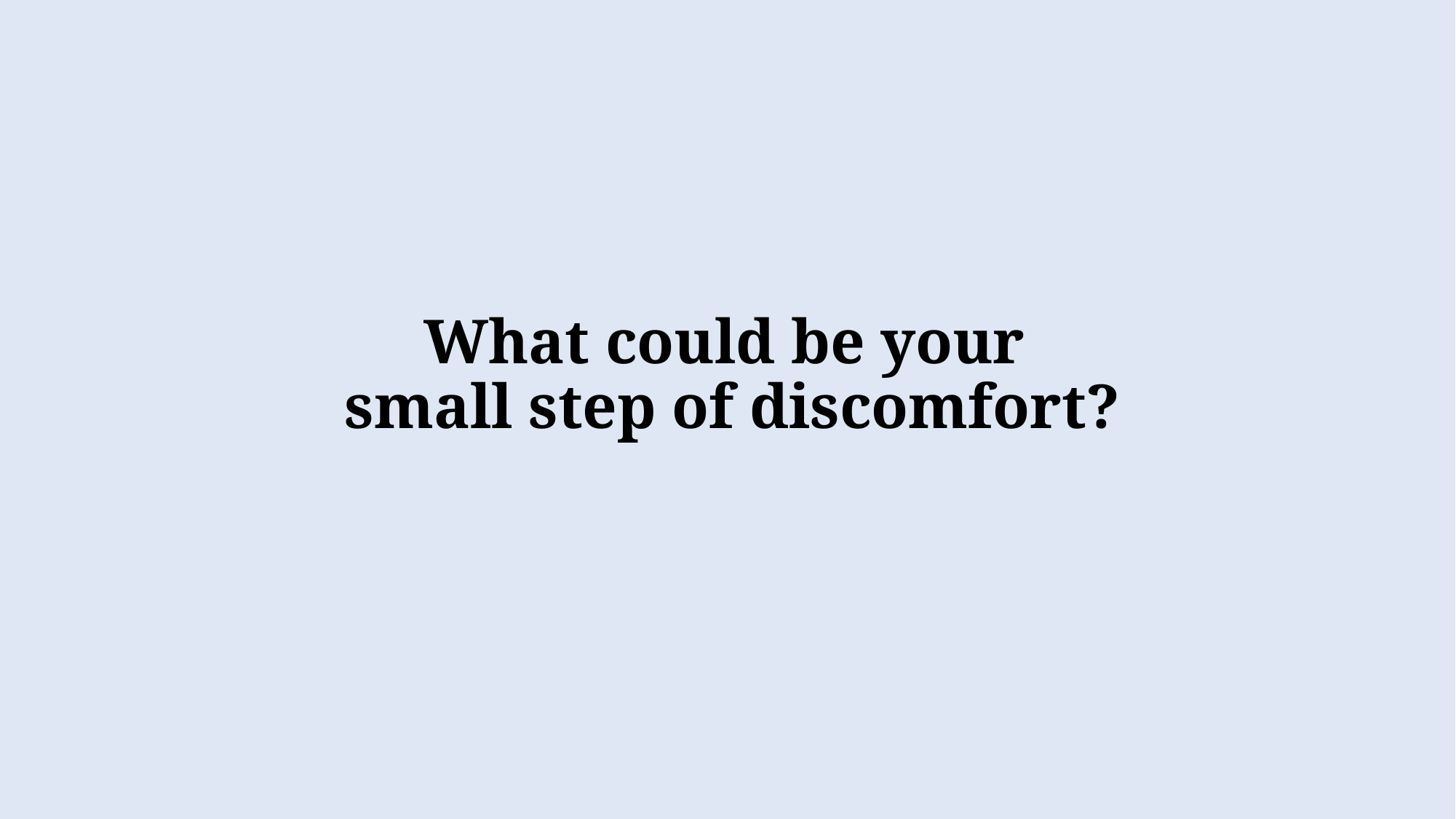

# What could be your small step of discomfort?